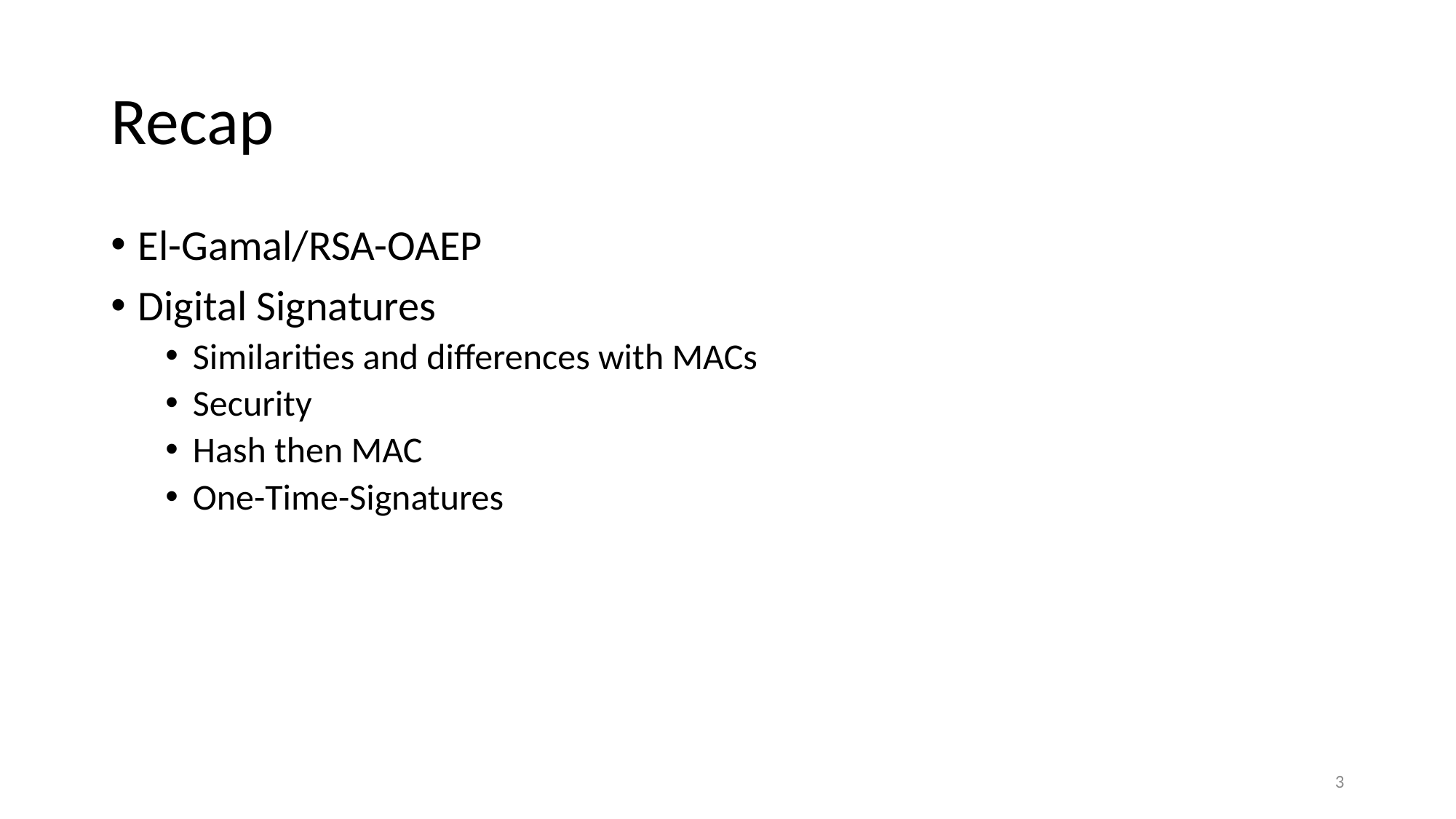

# Recap
El-Gamal/RSA-OAEP
Digital Signatures
Similarities and differences with MACs
Security
Hash then MAC
One-Time-Signatures

3